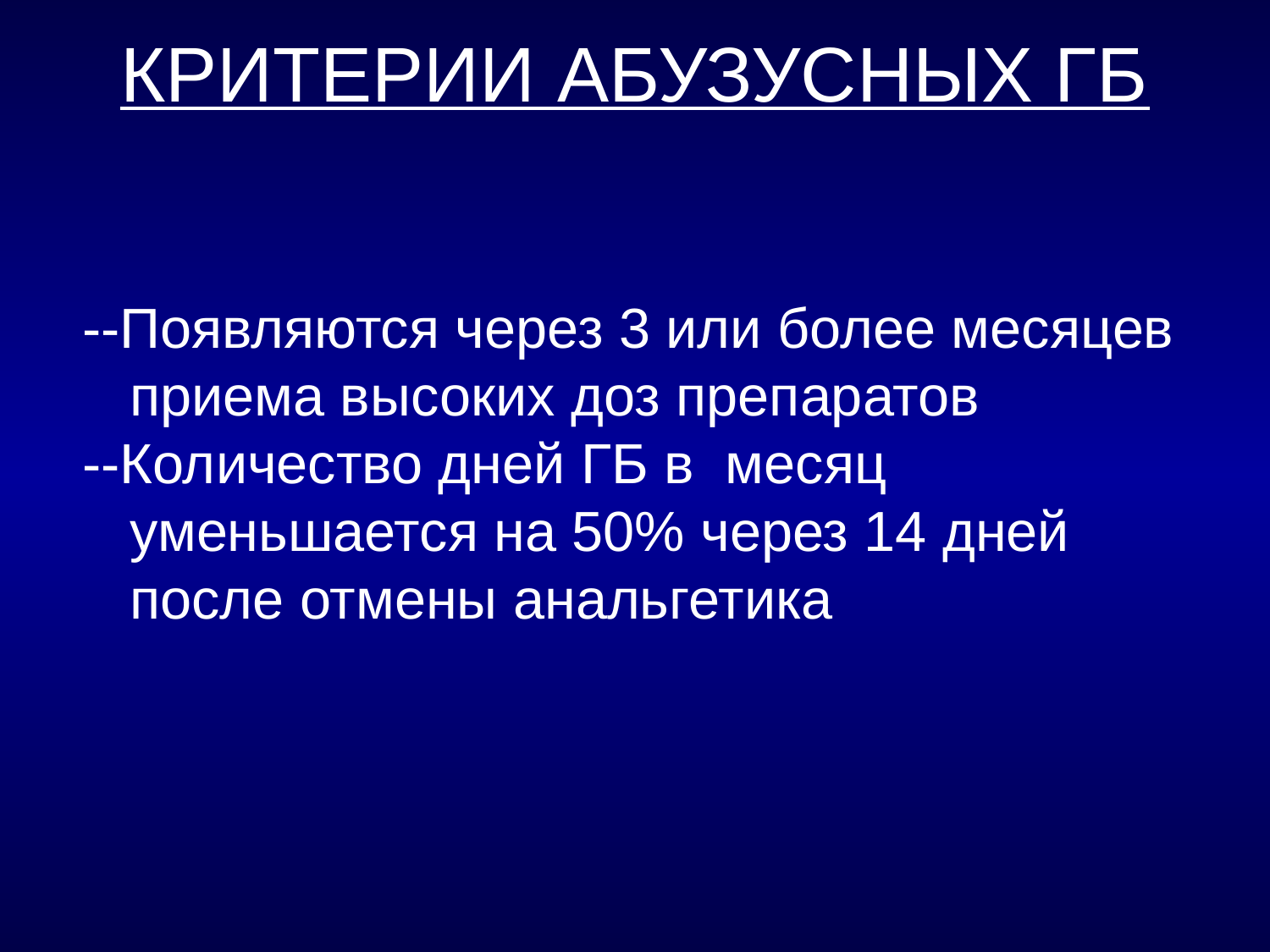

# КРИТЕРИИ АБУЗУСНЫХ ГБ

--Появляются через 3 или более месяцев приема высоких доз препаратов
--Количество дней ГБ в  месяц уменьшается на 50% через 14 дней после отмены анальгетика